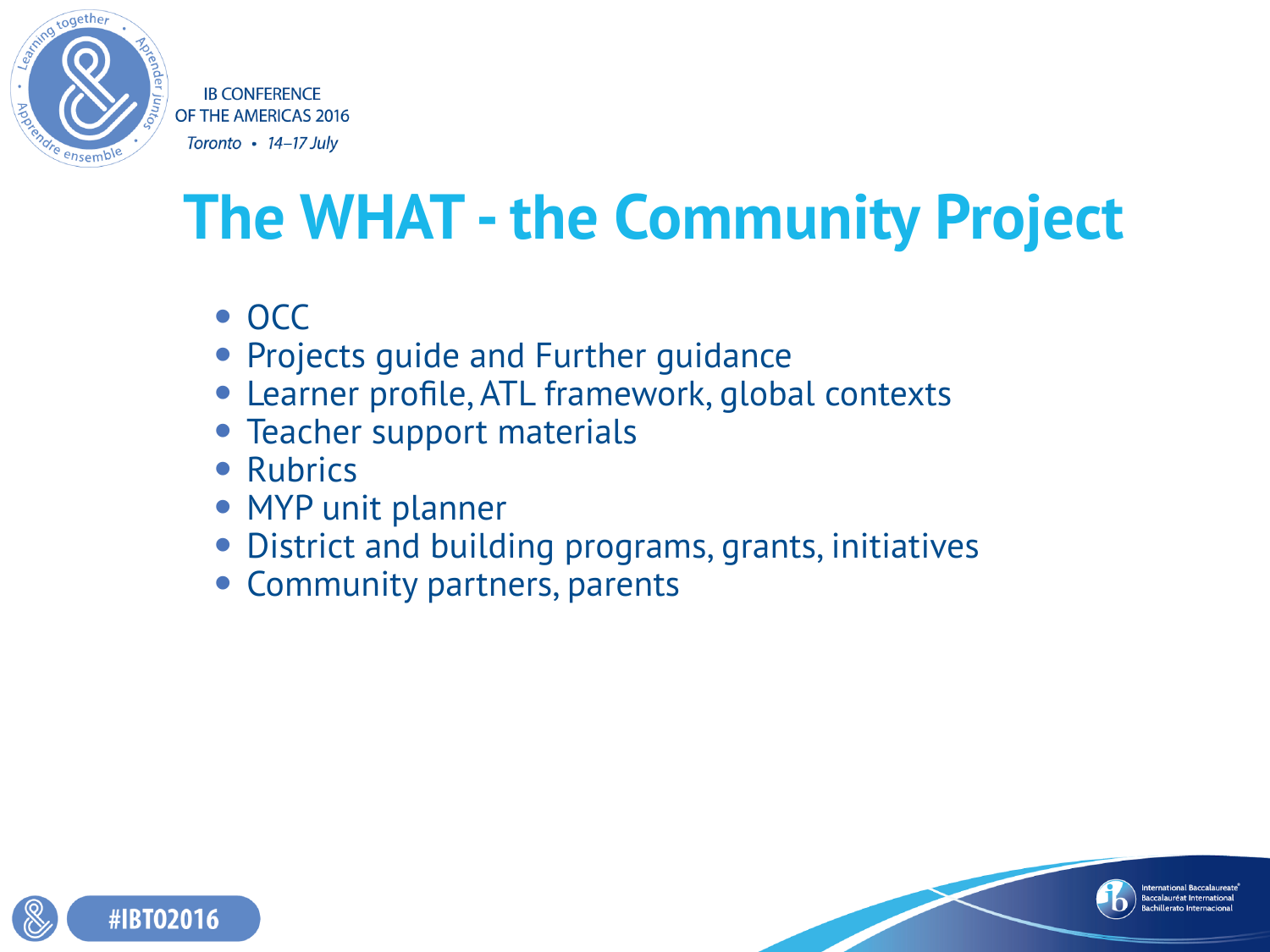

# The WHAT - the Community Project
OCC
Projects guide and Further guidance
Learner profile, ATL framework, global contexts
Teacher support materials
Rubrics
MYP unit planner
District and building programs, grants, initiatives
Community partners, parents